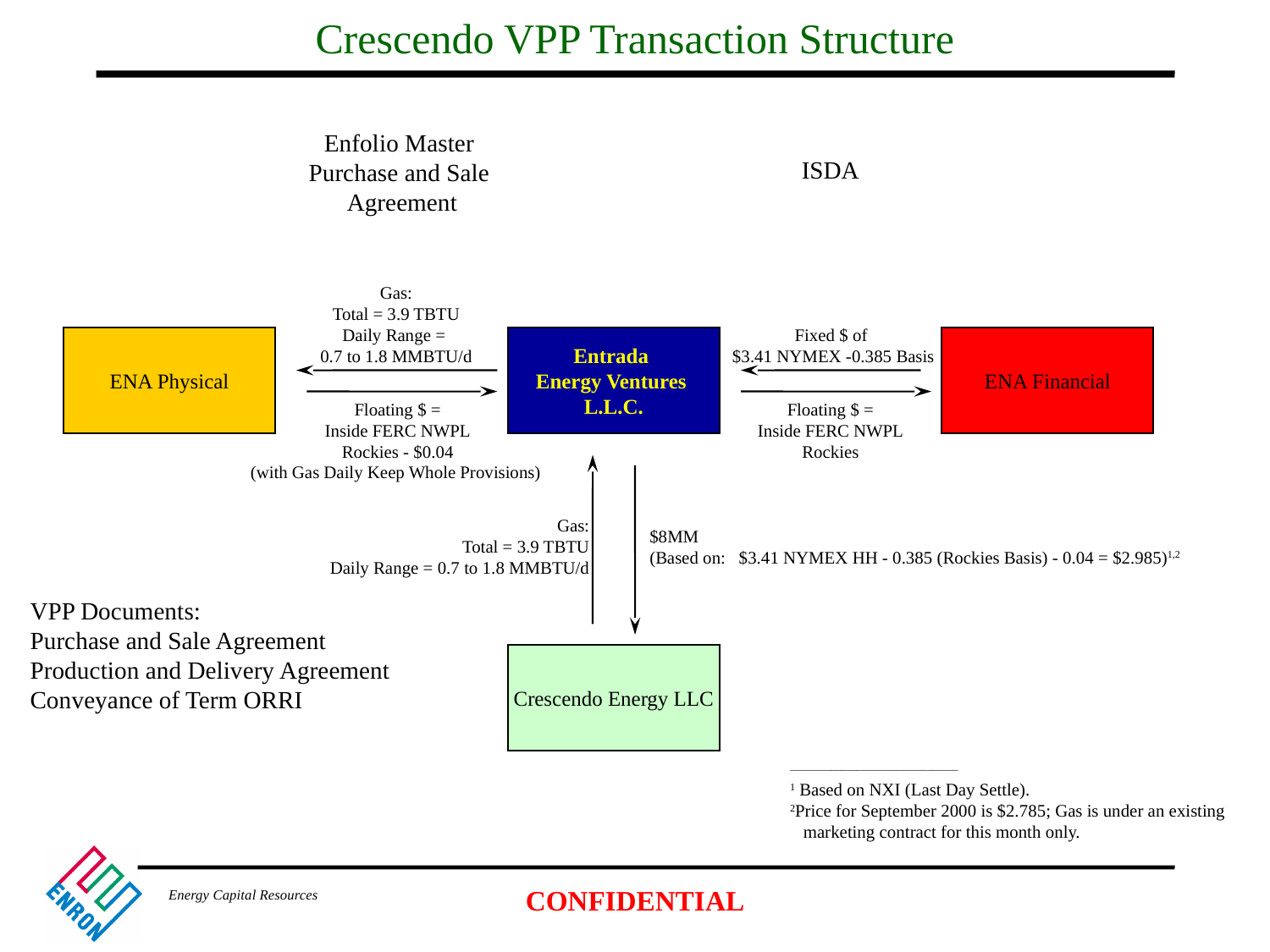

# Crescendo VPP Transaction Structure
Enfolio Master
Purchase and Sale
Agreement
ISDA
Gas:
Total = 3.9 TBTU
Daily Range =
0.7 to 1.8 MMBTU/d
Fixed $ of
$3.41 NYMEX -0.385 Basis
ENA Physical
Entrada
Energy Ventures
L.L.C.
ENA Financial

Floating $ =
Inside FERC NWPL
Rockies - $0.04
(with Gas Daily Keep Whole Provisions)

Floating $ =
Inside FERC NWPL
Rockies

Gas:
Total = 3.9 TBTU
Daily Range = 0.7 to 1.8 MMBTU/d
$8MM
(Based on:   $3.41 NYMEX HH - 0.385 (Rockies Basis) - 0.04 = $2.985)1,2
VPP Documents:
Purchase and Sale Agreement
Production and Delivery Agreement
Conveyance of Term ORRI
Crescendo Energy LLC
_________________________________
1 Based on NXI (Last Day Settle).
2Price for September 2000 is $2.785; Gas is under an existing
   marketing contract for this month only.